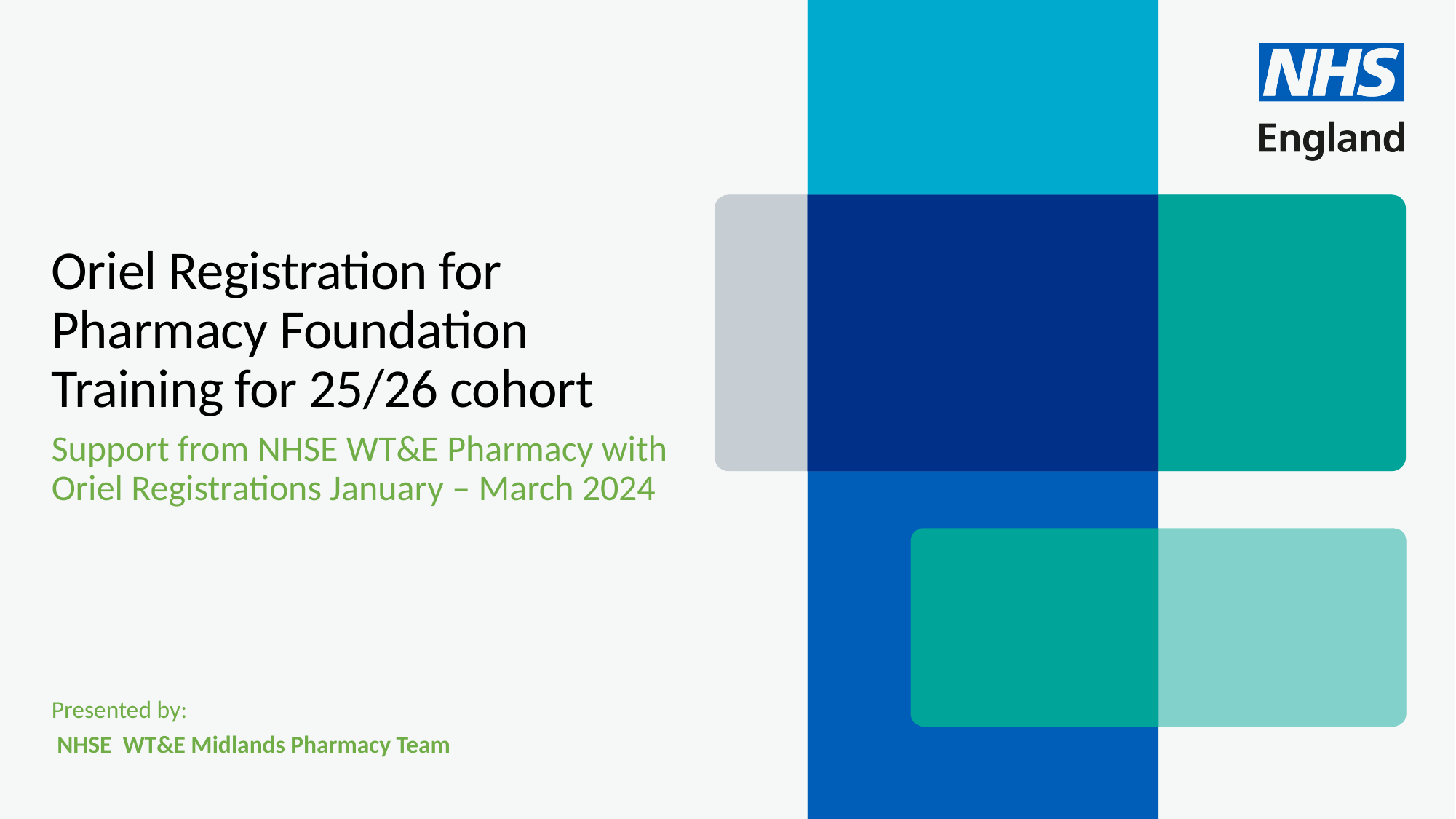

# Oriel Registration for Pharmacy Foundation Training for 25/26 cohort
Support from NHSE WT&E Pharmacy with Oriel Registrations January – March 2024
Presented by:
 NHSE  WT&E Midlands Pharmacy Team